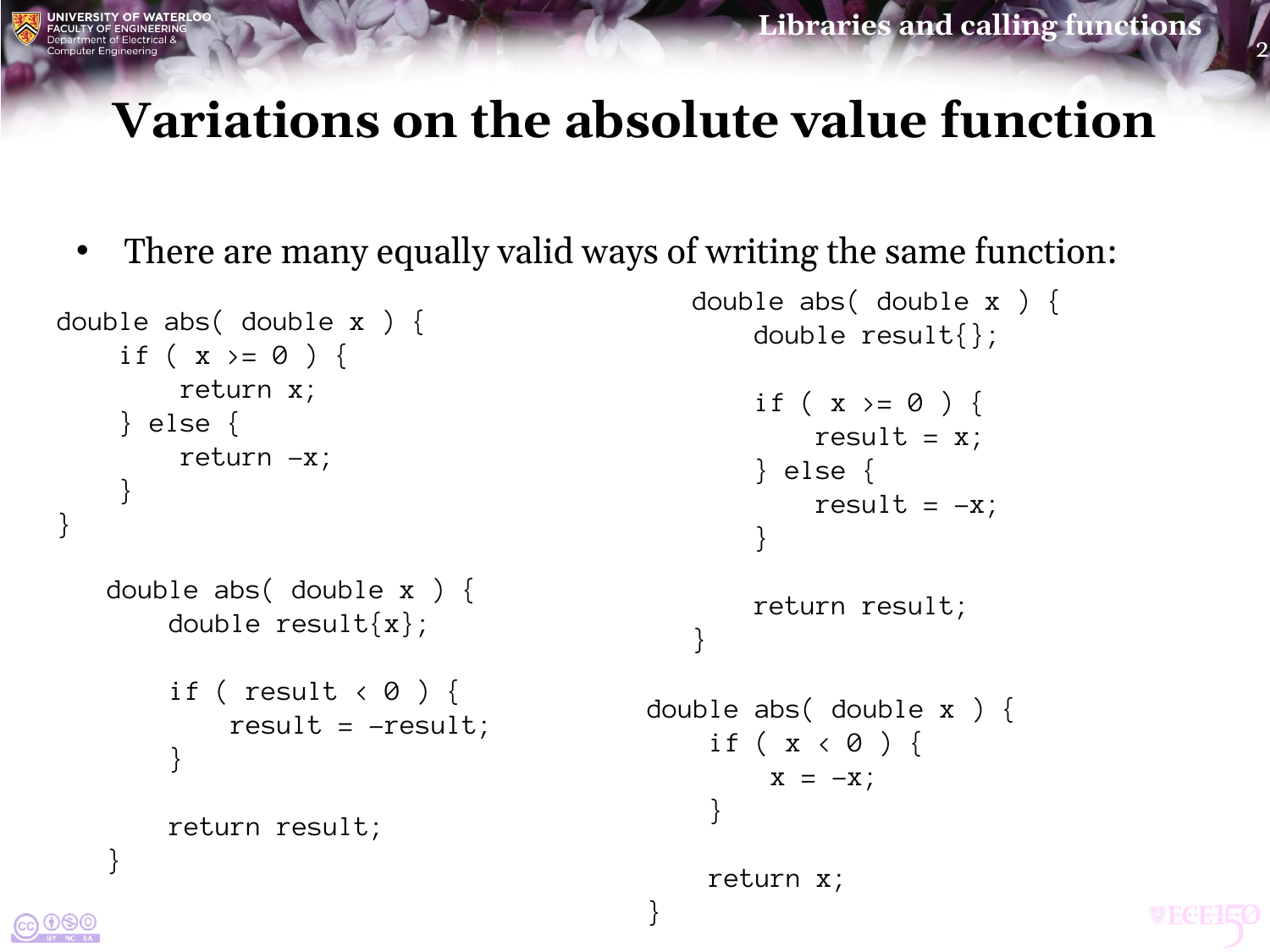

# Variations on the absolute value function
There are many equally valid ways of writing the same function:

double abs( double x ) {
    double result{};

    if ( x >= 0 ) {
        result = x;
    } else {
        result = -x;
    }

    return result;
}
double abs( double x ) {
    if ( x >= 0 ) {
        return x;
    } else {
        return -x;
    }
}
double abs( double x ) {
    double result{x};

    if ( result < 0 ) {
        result = -result;
    }

    return result;
}
double abs( double x ) {
    if ( x < 0 ) {
        x = -x;
    }

    return x;
}